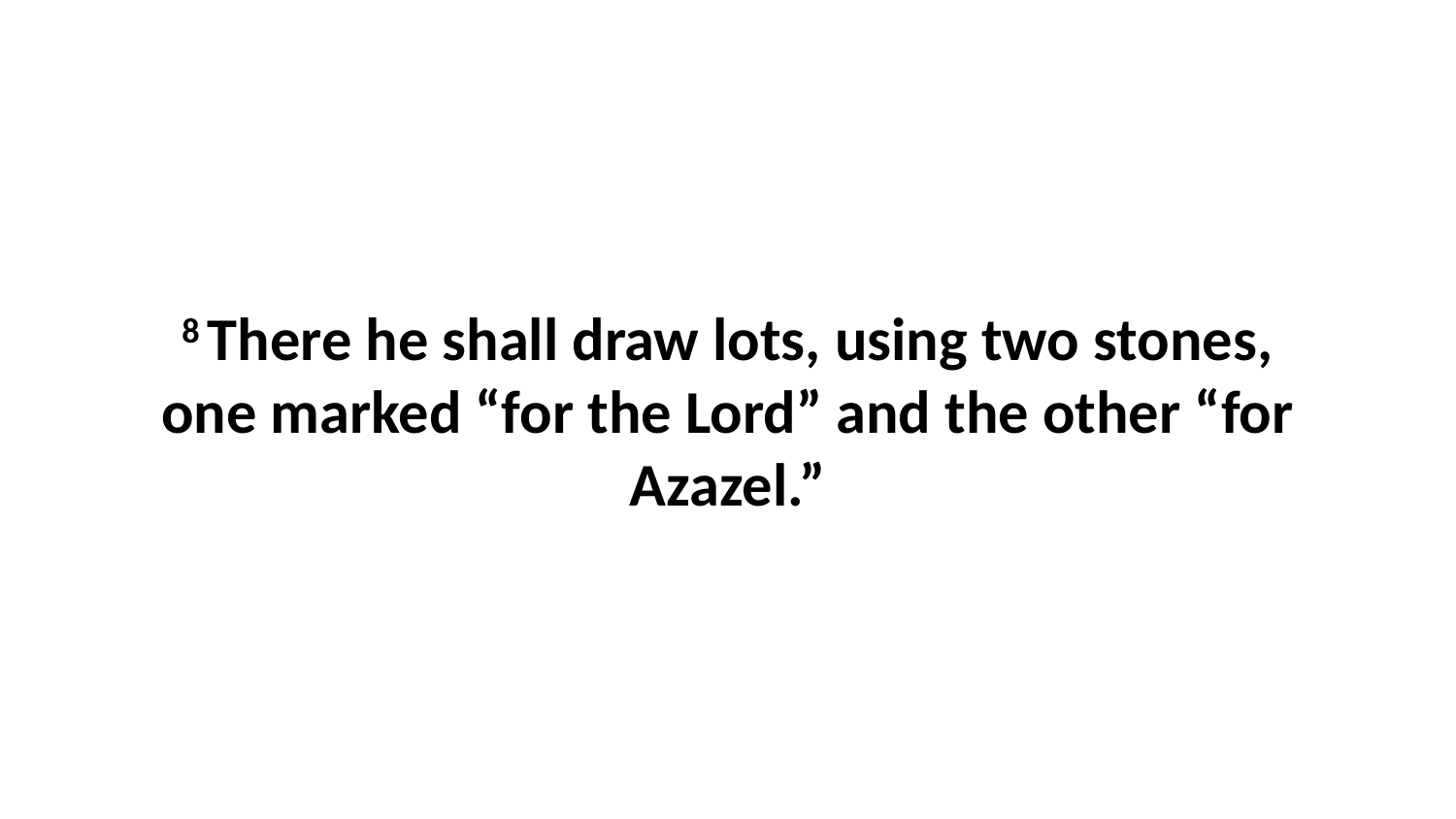

8 There he shall draw lots, using two stones, one marked “for the Lord” and the other “for Azazel.”